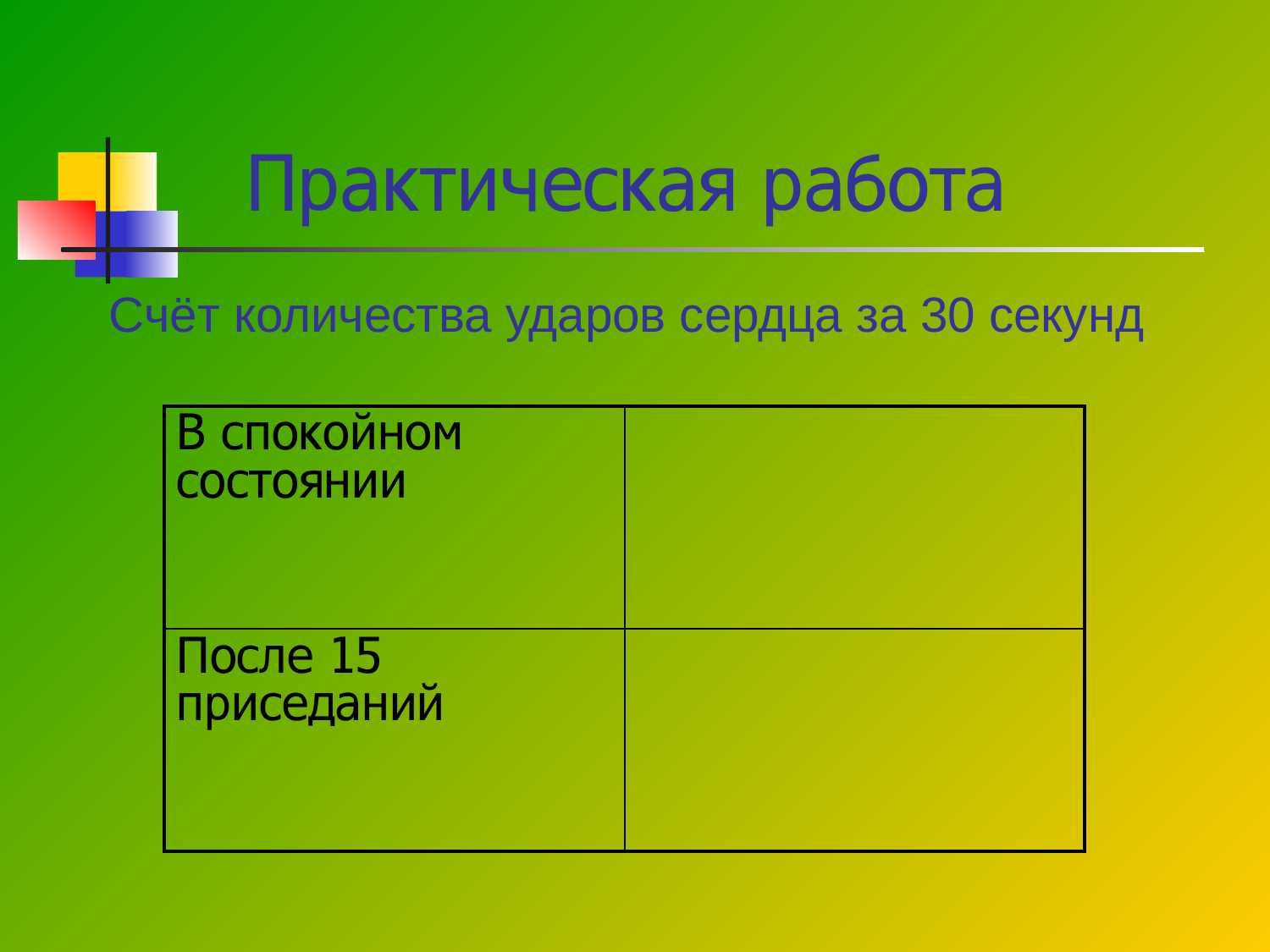

# Практическая работа
Счёт количества ударов сердца за 30 секунд
| В спокойном состоянии |  |
| --- | --- |
| После 15 приседаний |  |